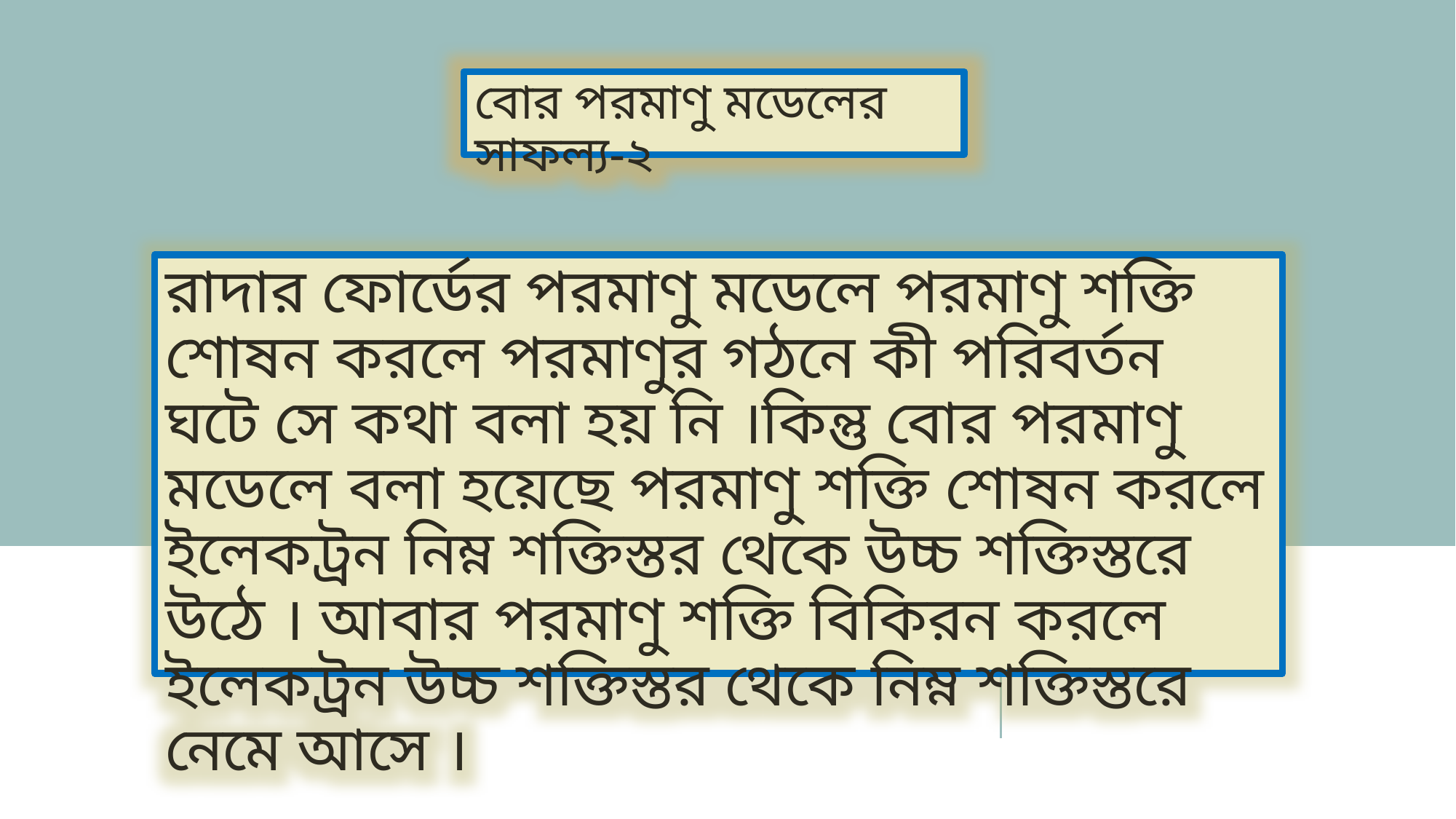

বোর পরমাণু মডেলের সাফল্য-২
রাদার ফোর্ডের পরমাণু মডেলে পরমাণু শক্তি শোষন করলে পরমাণুর গঠনে কী পরিবর্তন ঘটে সে কথা বলা হয় নি ।কিন্তু বোর পরমাণু মডেলে বলা হয়েছে পরমাণু শক্তি শোষন করলে ইলেকট্রন নিম্ন শক্তিস্তর থেকে উচ্চ শক্তিস্তরে উঠে । আবার পরমাণু শক্তি বিকিরন করলে ইলেকট্রন উচ্চ শক্তিস্তর থেকে নিম্ন শক্তিস্তরে নেমে আসে ।